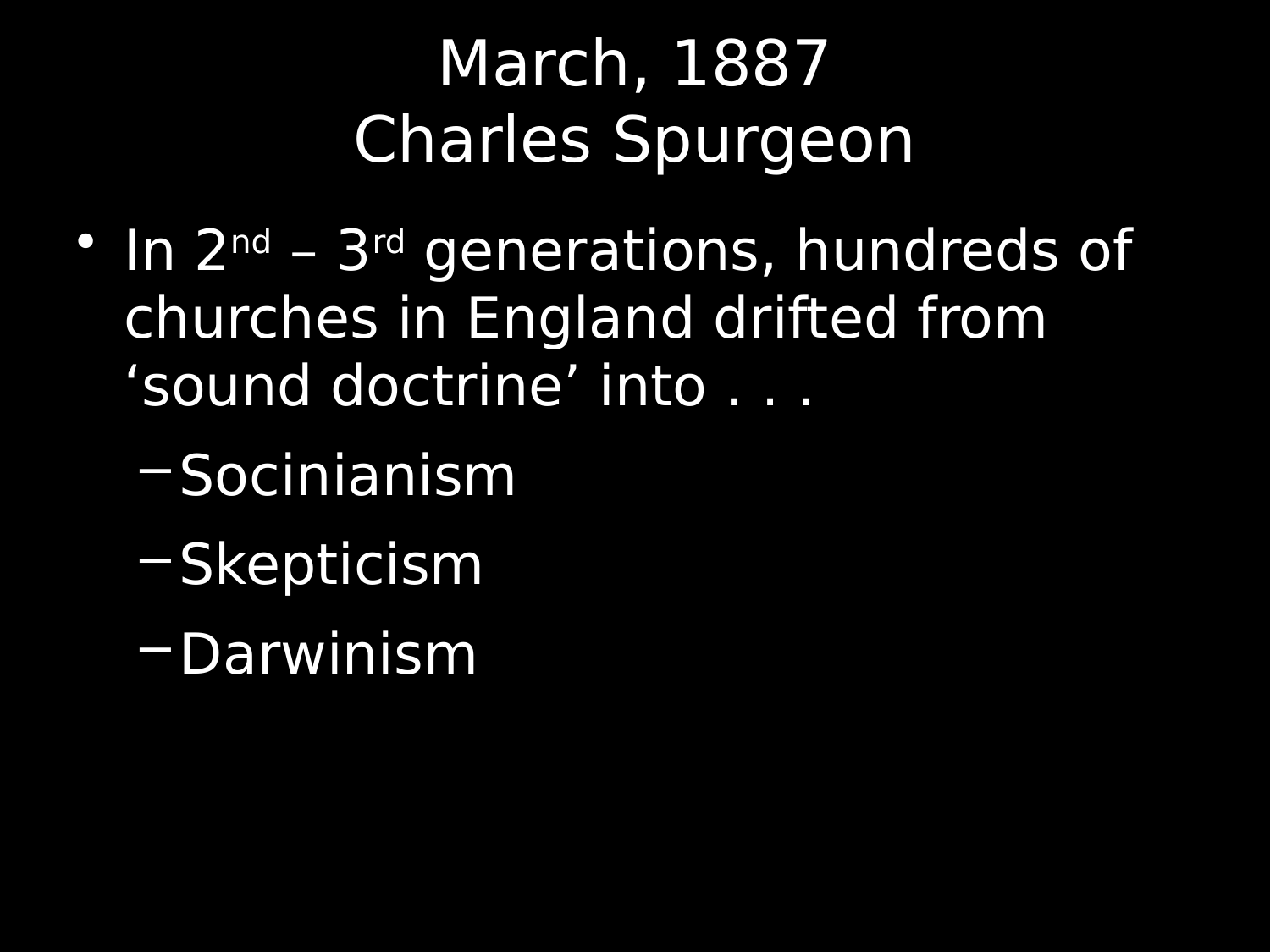

# March, 1887 Charles Spurgeon
In 2nd – 3rd generations, hundreds of churches in England drifted from ‘sound doctrine’ into . . .
Socinianism
Skepticism
Darwinism